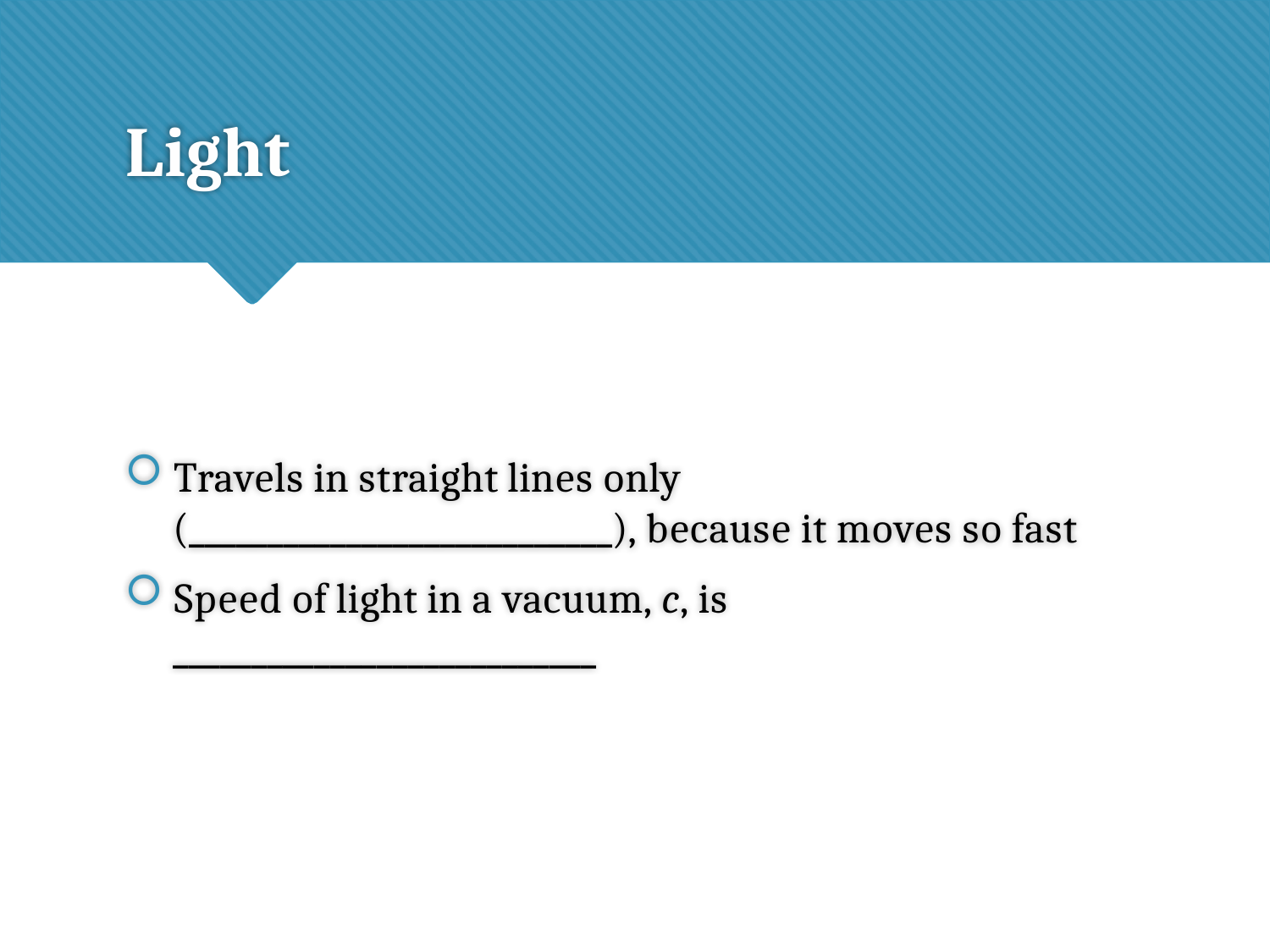

# Light
Travels in straight lines only (___________________________), because it moves so fast
Speed of light in a vacuum, c, is ___________________________